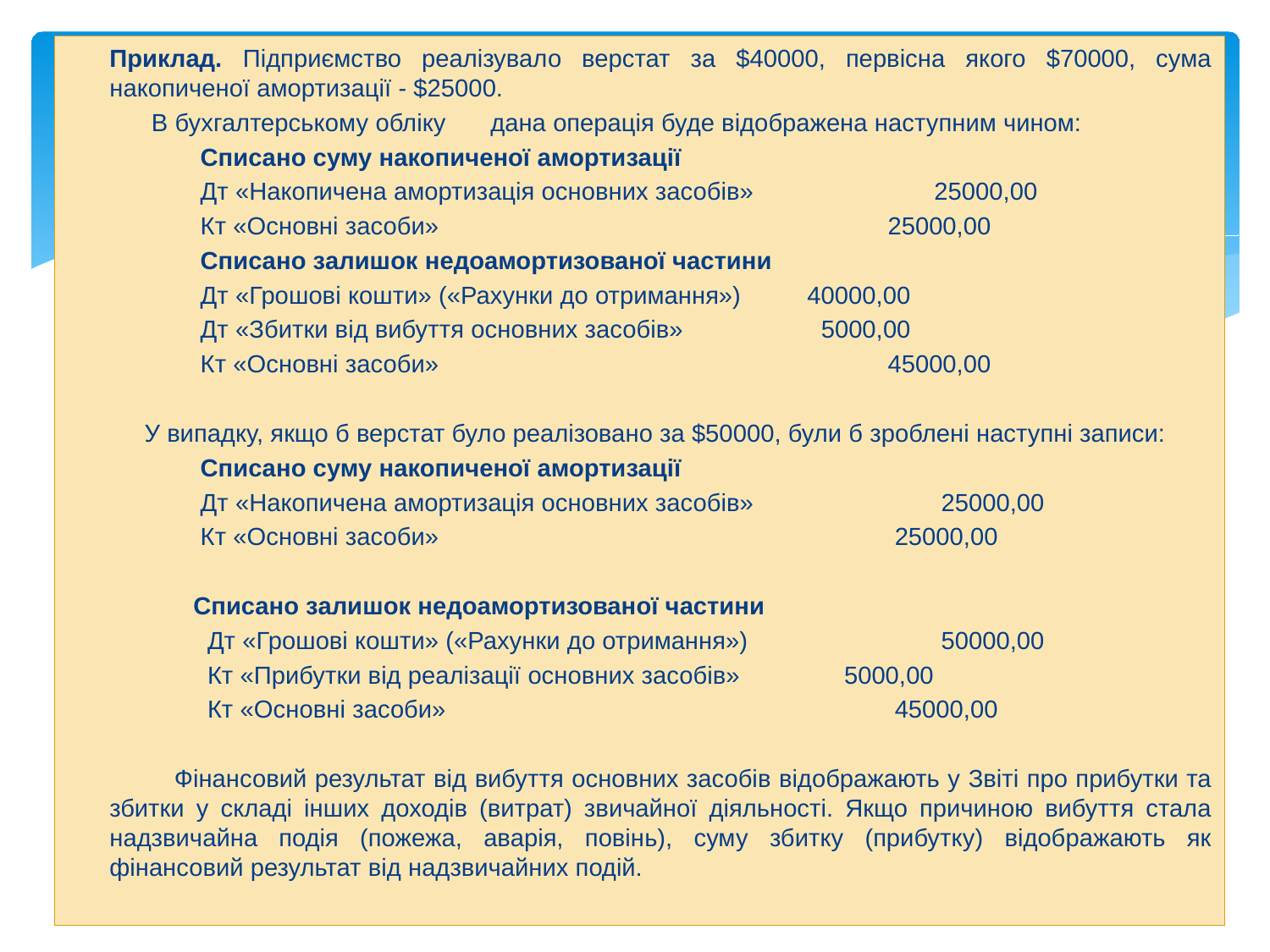

Приклад. Підприємство реалізувало верстат за $40000, первісна якого $70000, сума накопиченої амортизації - $25000.
      В бухгалтерському обліку	дана операція буде відображена наступним чином:
             Списано суму накопиченої амортизації
             Дт «Накопичена амортизація основних засобів»	         25000,00
             Кт «Основні засоби»	                                                         25000,00
             Списано залишок недоамортизованої частини
             Дт «Грошові кошти» («Рахунки до отримання»)	         40000,00
             Дт «Збитки від вибуття основних засобів»	           5000,00
             Кт «Основні засоби»	                                                         45000,00

     У випадку, якщо б верстат було реалізовано за $50000, були б зроблені наступні записи:
             Списано суму накопиченої амортизації
             Дт «Накопичена амортизація основних засобів»	          25000,00
             Кт «Основні засоби»	                                                          25000,00

            Списано залишок недоамортизованої частини
              Дт «Грошові кошти» («Рахунки до отримання»)	          50000,00
              Кт «Прибутки від реалізації основних засобів»               5000,00
              Кт «Основні засоби»	                                                          45000,00

        Фінансовий результат від вибуття основних засобів відображають у Звіті про прибутки та збитки у складі інших доходів (витрат) звичайної діяльності. Якщо причиною вибуття стала надзвичайна подія (пожежа, аварія, повінь), суму збитку (прибутку) відображають як фінансовий результат від надзвичайних подій.